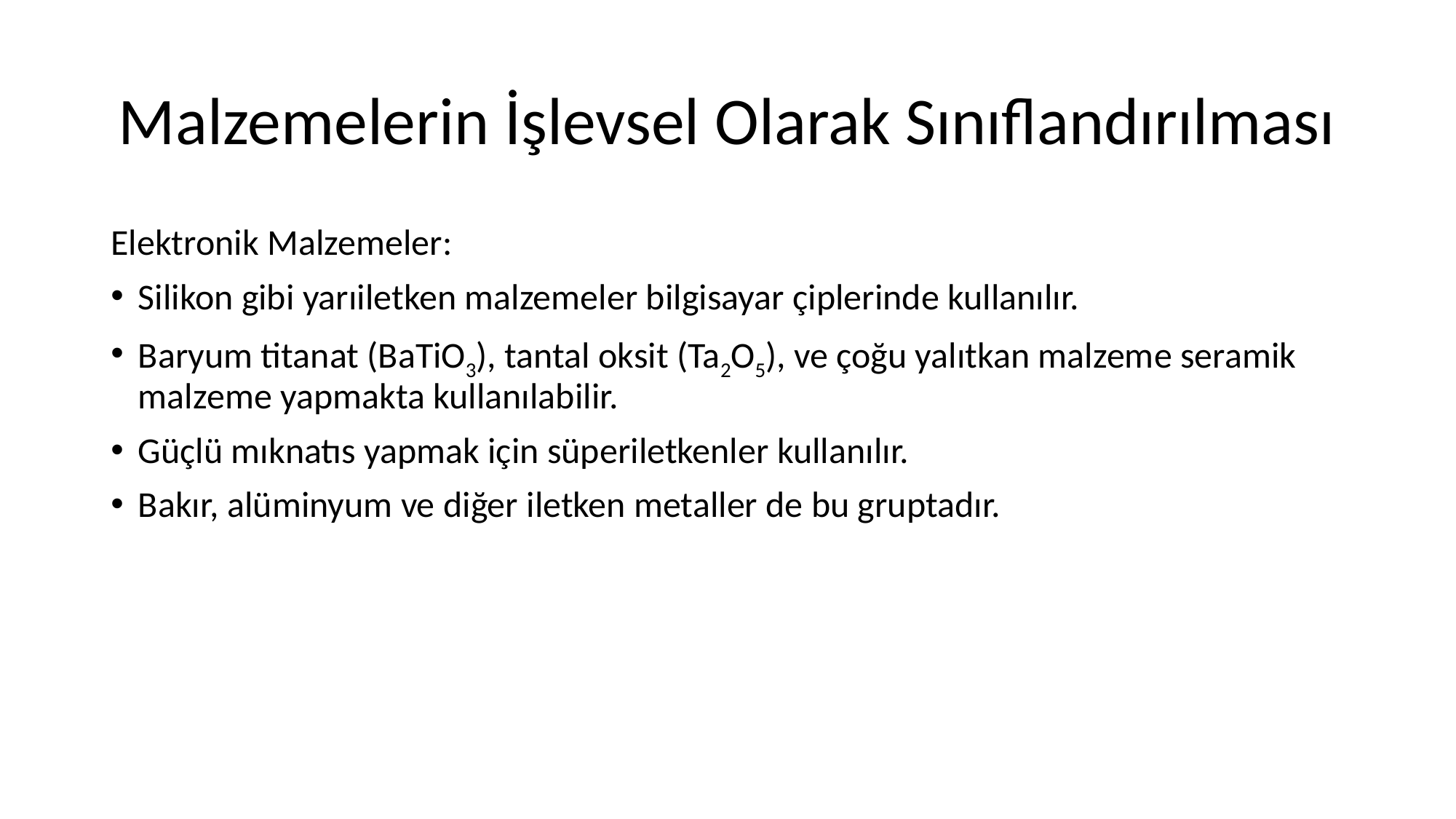

# Malzemelerin İşlevsel Olarak Sınıflandırılması
Elektronik Malzemeler:
Silikon gibi yarıiletken malzemeler bilgisayar çiplerinde kullanılır.
Baryum titanat (BaTiO3), tantal oksit (Ta2O5), ve çoğu yalıtkan malzeme seramik malzeme yapmakta kullanılabilir.
Güçlü mıknatıs yapmak için süperiletkenler kullanılır.
Bakır, alüminyum ve diğer iletken metaller de bu gruptadır.